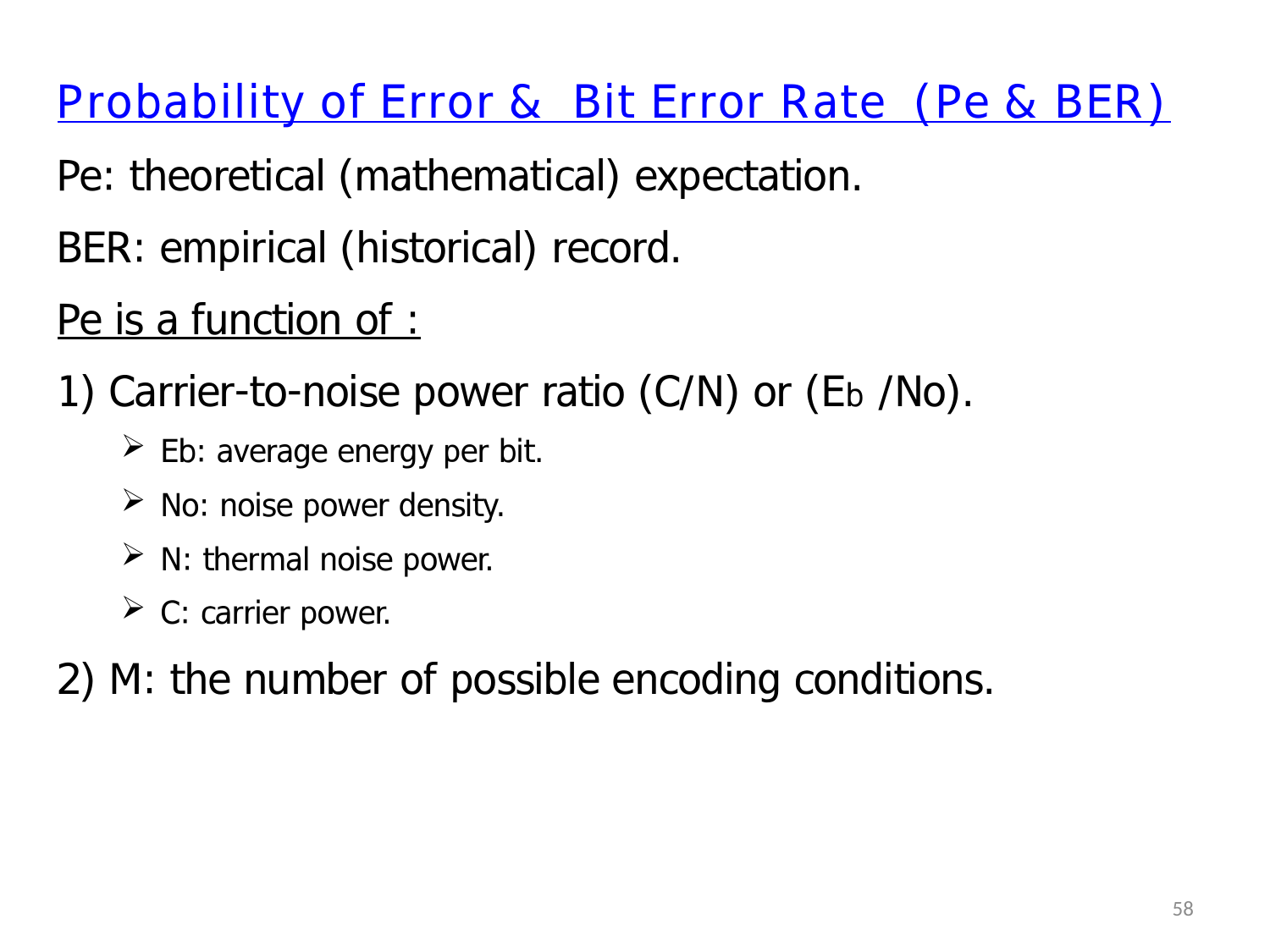

Probability of Error &  Bit Error Rate  (Pe & BER)
Pe: theoretical (mathematical) expectation.
BER: empirical (historical) record.
Pe is a function of :
1) Carrier-to-noise power ratio (C/N) or (Eb /No).
Eb: average energy per bit.
No: noise power density.
N: thermal noise power.
C: carrier power.
2) M: the number of possible encoding conditions.

58